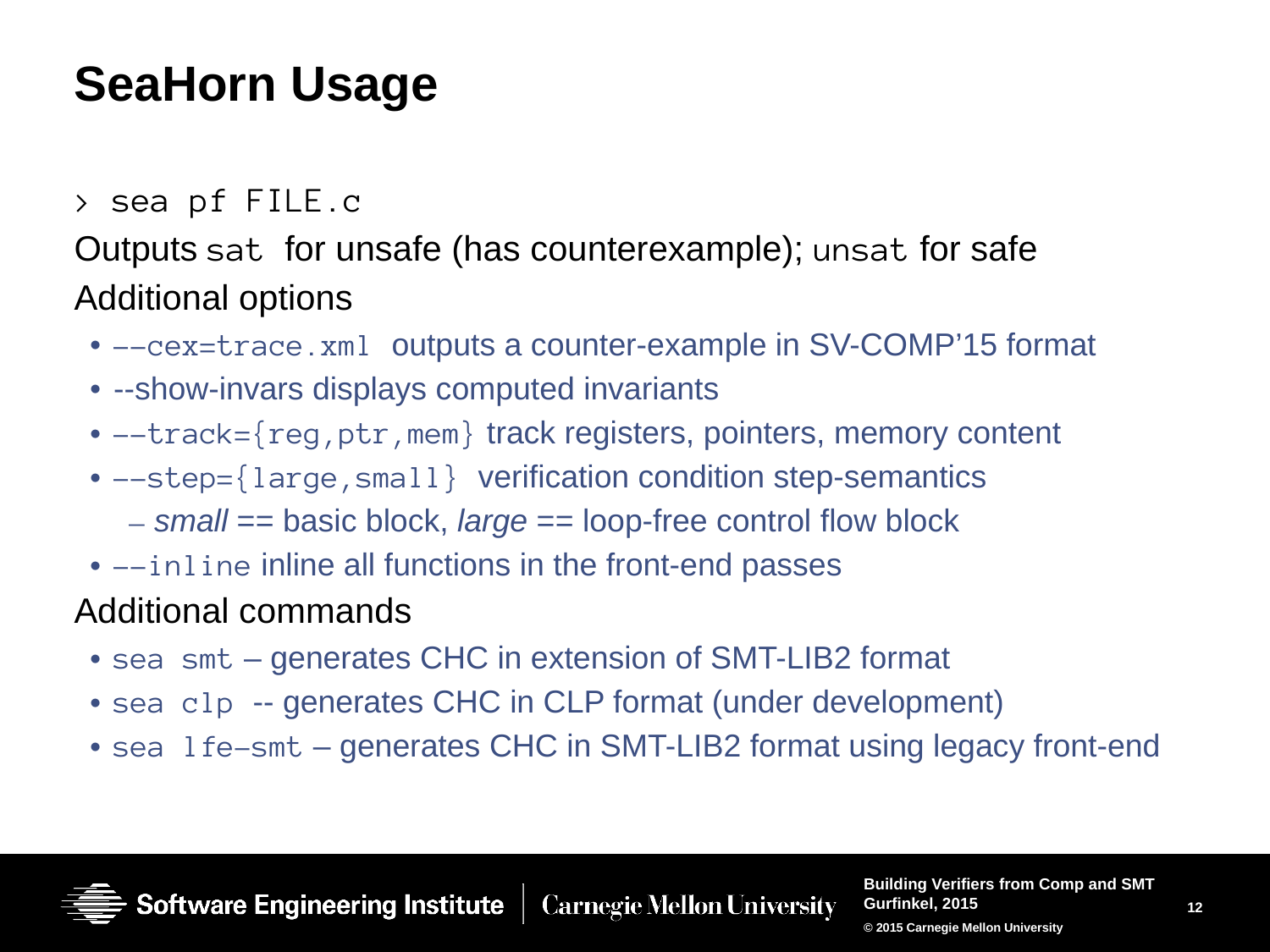

# SeaHorn Usage
> sea pf FILE.c
Outputs sat for unsafe (has counterexample); unsat for safe
Additional options
--cex=trace.xml  outputs a counter-example in SV-COMP’15 format
--show-invars displays computed invariants
--track={reg,ptr,mem} track registers, pointers, memory content
--step={large,small} verification condition step-semantics
small == basic block, large == loop-free control flow block
--inline inline all functions in the front-end passes
Additional commands
sea smt – generates CHC in extension of SMT-LIB2 format
sea clp  -- generates CHC in CLP format (under development)
sea lfe-smt – generates CHC in SMT-LIB2 format using legacy front-end